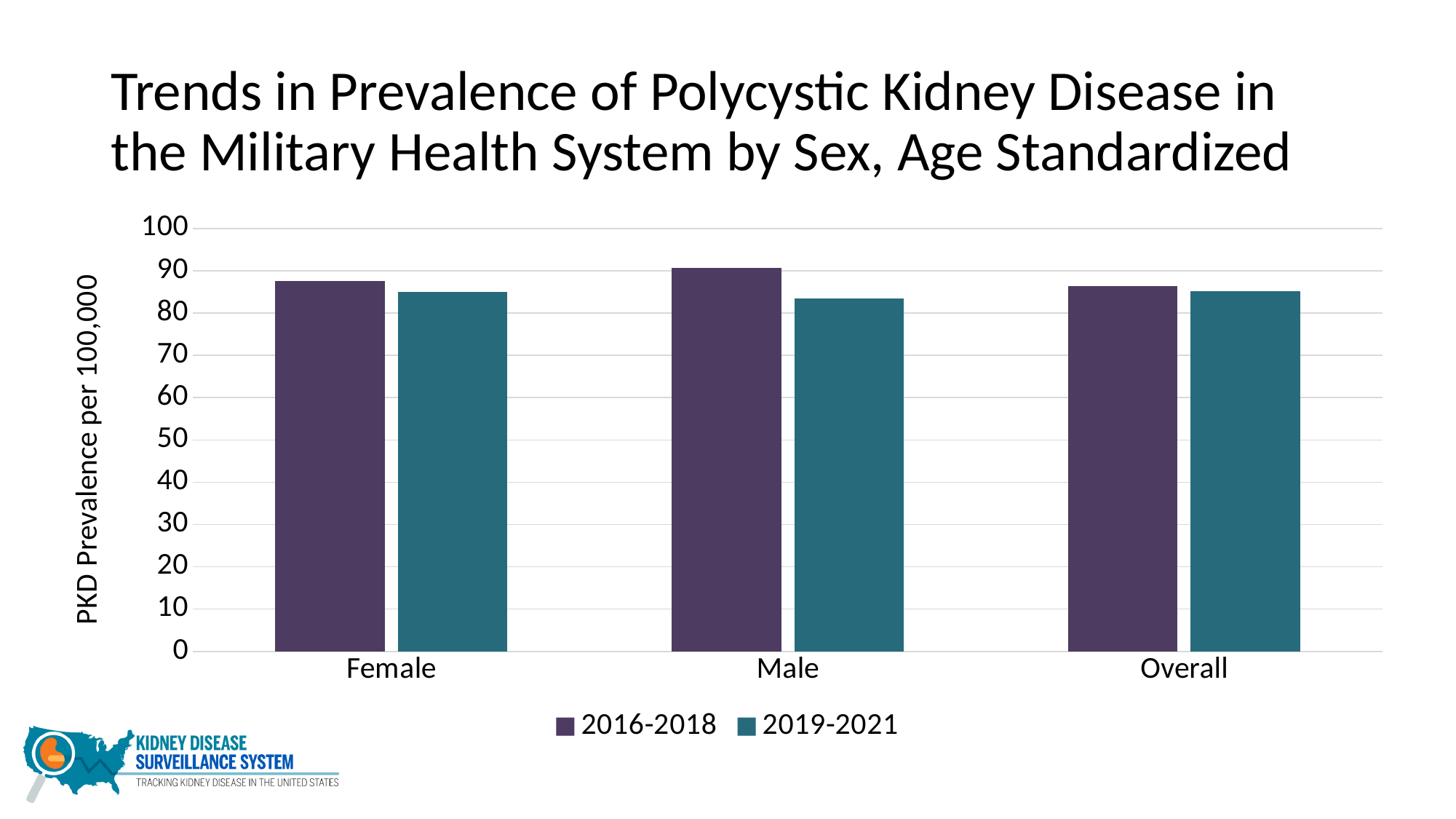

# Trends in Prevalence of Polycystic Kidney Disease in the Military Health System by Sex, Age Standardized

### Chart

| Category | 2016-2018 | 2019-2021 |
|---|---|---|
| Female | 87.5 | 85.0 |
| Male | 90.7 | 83.4 |
| Overall | 86.3 | 85.1 |